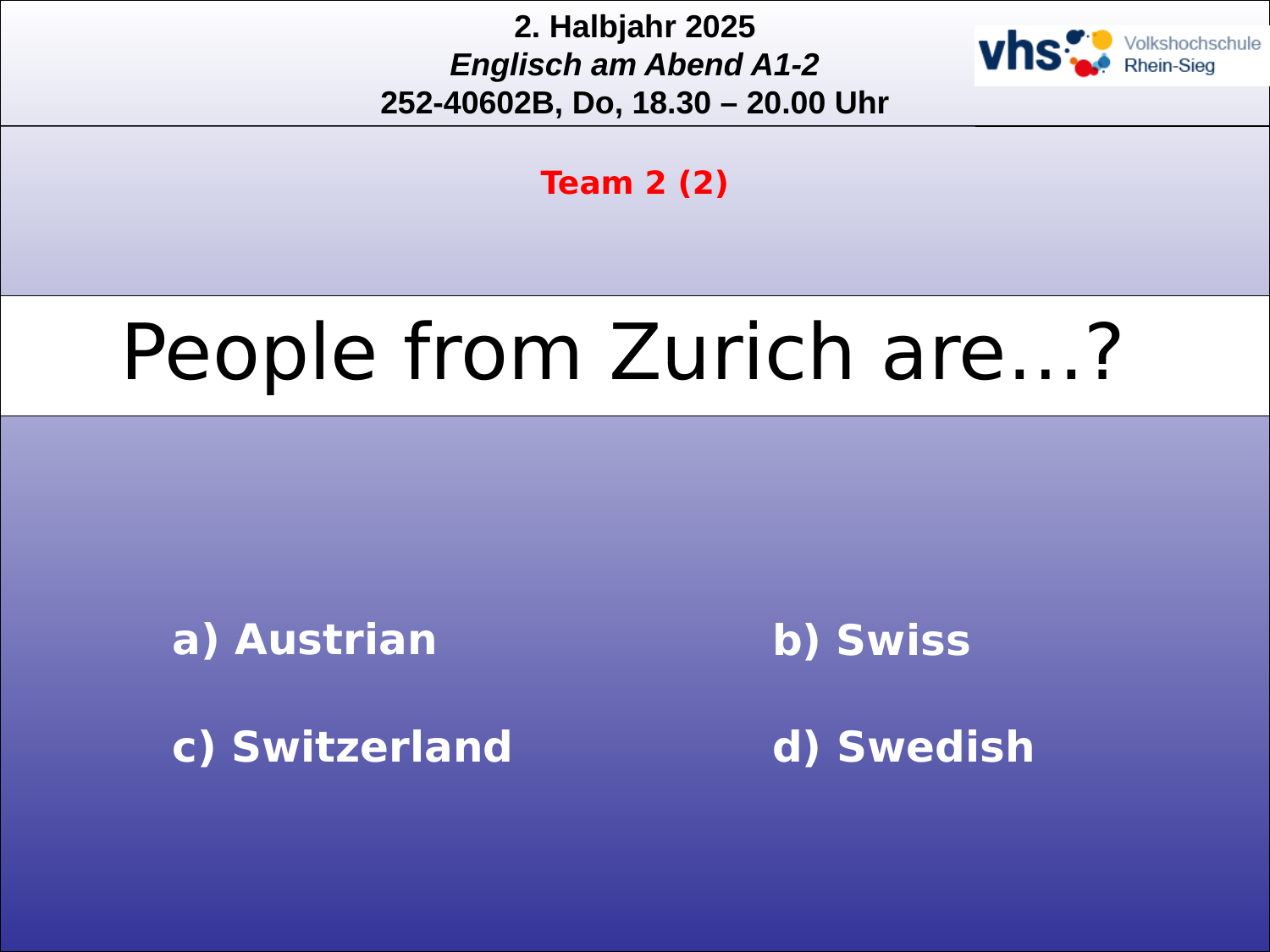

Team 2 (2)
People from Zurich are…?
 Austrian
b) Swiss
c) Switzerland
d) Swedish